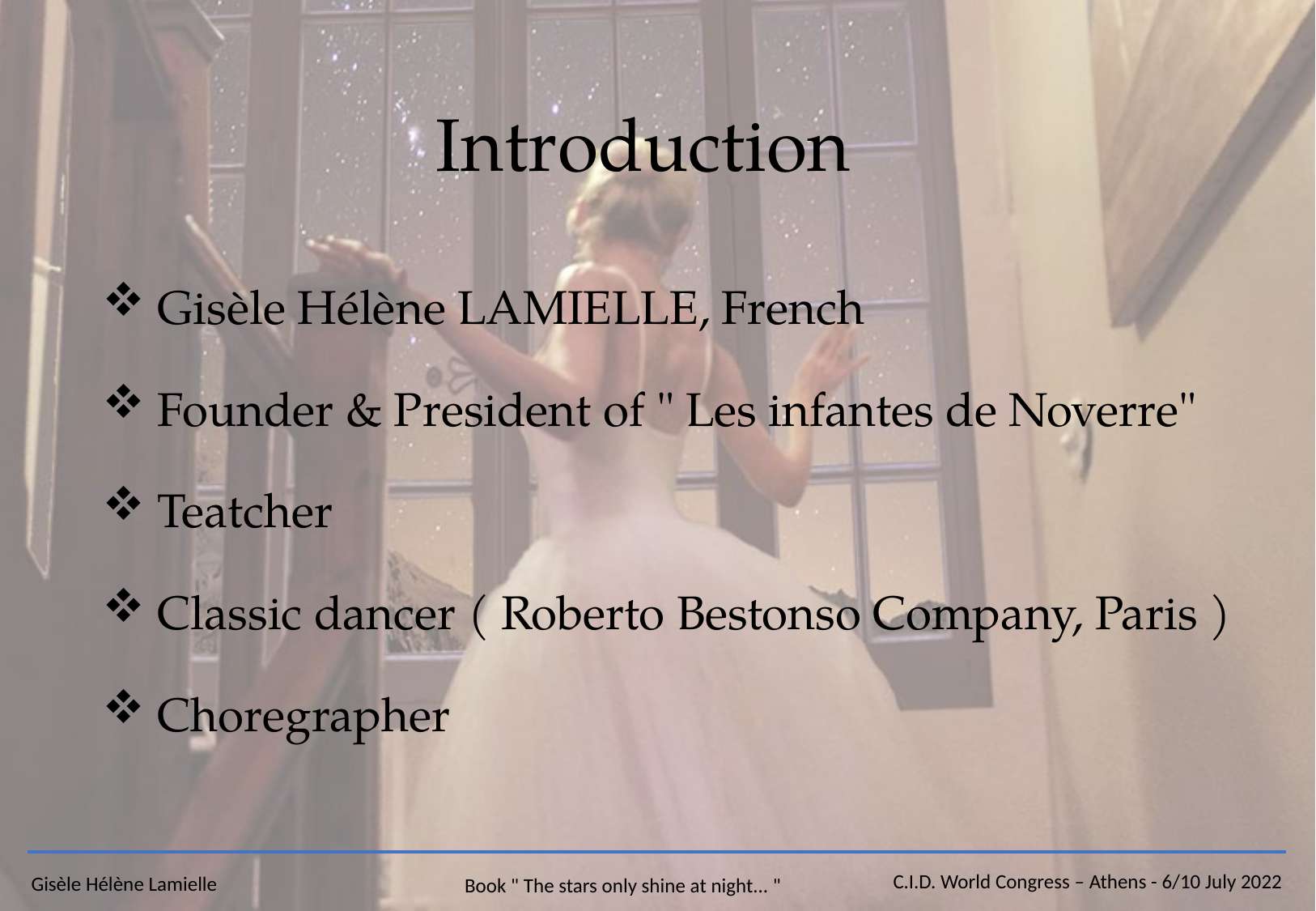

# Introduction
 Gisèle Hélène LAMIELLE, French
 Founder & President of " Les infantes de Noverre"
 Teatcher
 Classic dancer ( Roberto Bestonso Company, Paris )
 Choregrapher